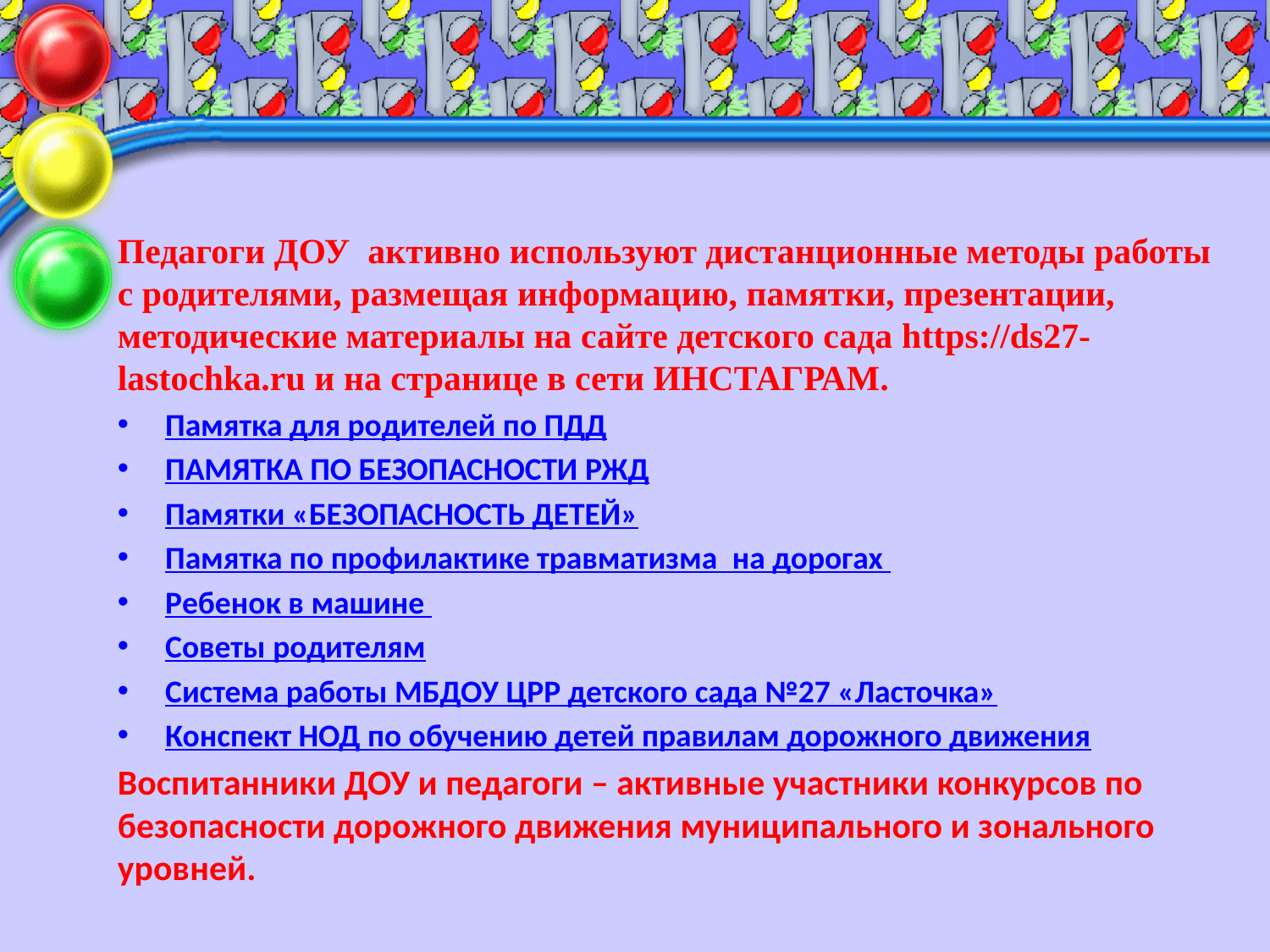

#
Педагоги ДОУ  активно используют дистанционные методы работы с родителями, размещая информацию, памятки, презентации,  методические материалы на сайте детского сада https://ds27-lastochka.ru и на странице в сети ИНСТАГРАМ.
Памятка для родителей по ПДД
ПАМЯТКА ПО БЕЗОПАСНОСТИ РЖД
Памятки «БЕЗОПАСНОСТЬ ДЕТЕЙ»
Памятка по профилактике травматизма  на дорогах
Ребенок в машине
Советы родителям
Система работы МБДОУ ЦРР детского сада №27 «Ласточка»
Конспект НОД по обучению детей правилам дорожного движения
Воспитанники ДОУ и педагоги – активные участники конкурсов по безопасности дорожного движения муниципального и зонального уровней.